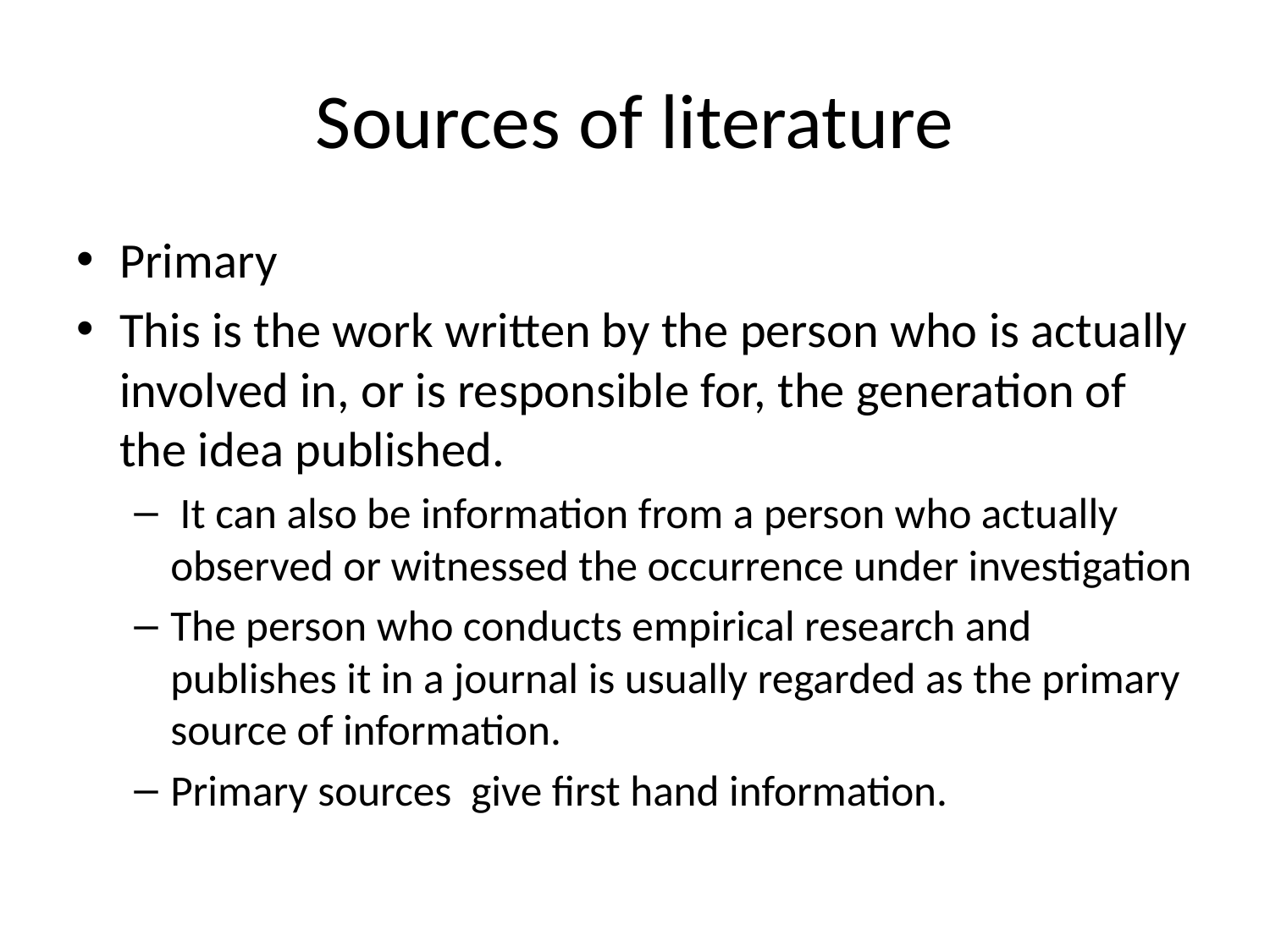

# Sources of literature
Primary
This is the work written by the person who is actually involved in, or is responsible for, the generation of the idea published.
 It can also be information from a person who actually observed or witnessed the occurrence under investigation
The person who conducts empirical research and publishes it in a journal is usually regarded as the primary source of information.
Primary sources  give first hand information.